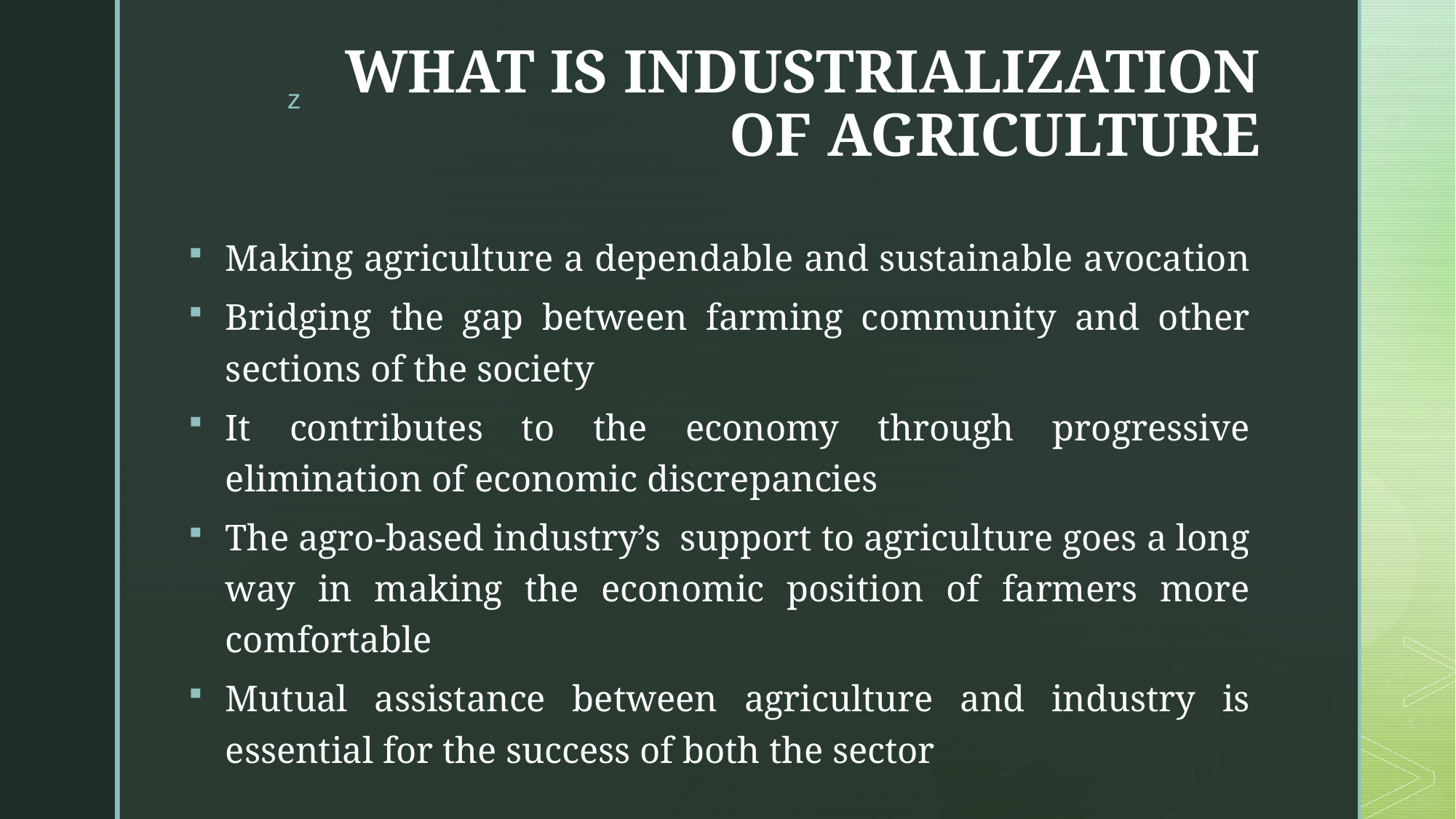

# WHAT IS INDUSTRIALIZATION OF AGRICULTURE
Making agriculture a dependable and sustainable avocation
Bridging the gap between farming community and other sections of the society
It contributes to the economy through progressive elimination of economic discrepancies
The agro-based industry’s  support to agriculture goes a long way in making the economic position of farmers more comfortable
Mutual assistance between agriculture and industry is essential for the success of both the sector